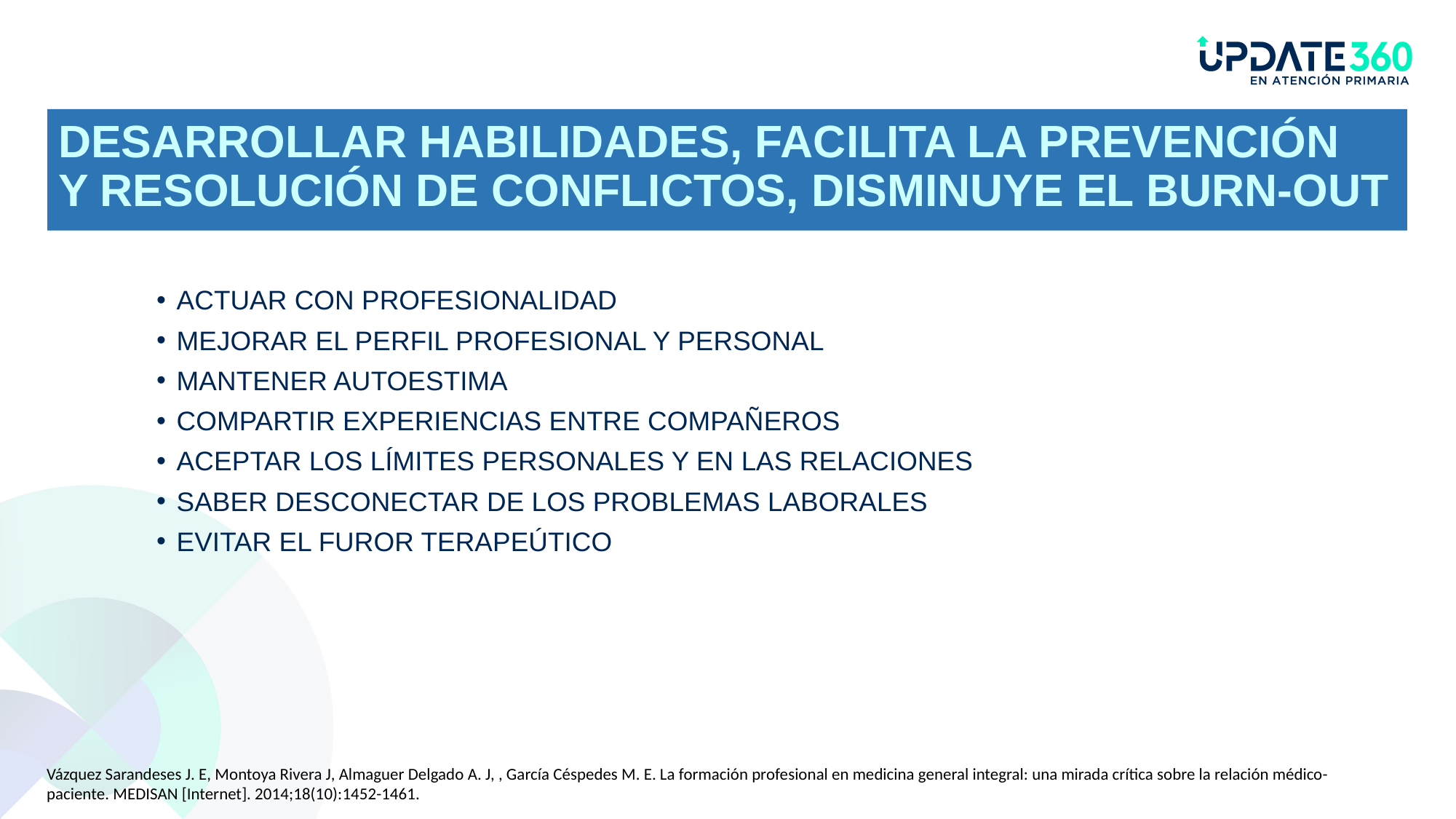

# DESARROLLAR HABILIDADES, FACILITA LA PREVENCIÓN Y RESOLUCIÓN DE CONFLICTOS, DISMINUYE EL BURN-OUT
ACTUAR CON PROFESIONALIDAD
MEJORAR EL PERFIL PROFESIONAL Y PERSONAL
MANTENER AUTOESTIMA
COMPARTIR EXPERIENCIAS ENTRE COMPAÑEROS
ACEPTAR LOS LÍMITES PERSONALES Y EN LAS RELACIONES
SABER DESCONECTAR DE LOS PROBLEMAS LABORALES
EVITAR EL FUROR TERAPEÚTICO
Vázquez Sarandeses J. E, Montoya Rivera J, Almaguer Delgado A. J, , García Céspedes M. E. La formación profesional en medicina general integral: una mirada crítica sobre la relación médico- paciente. MEDISAN [Internet]. 2014;18(10):1452-1461.